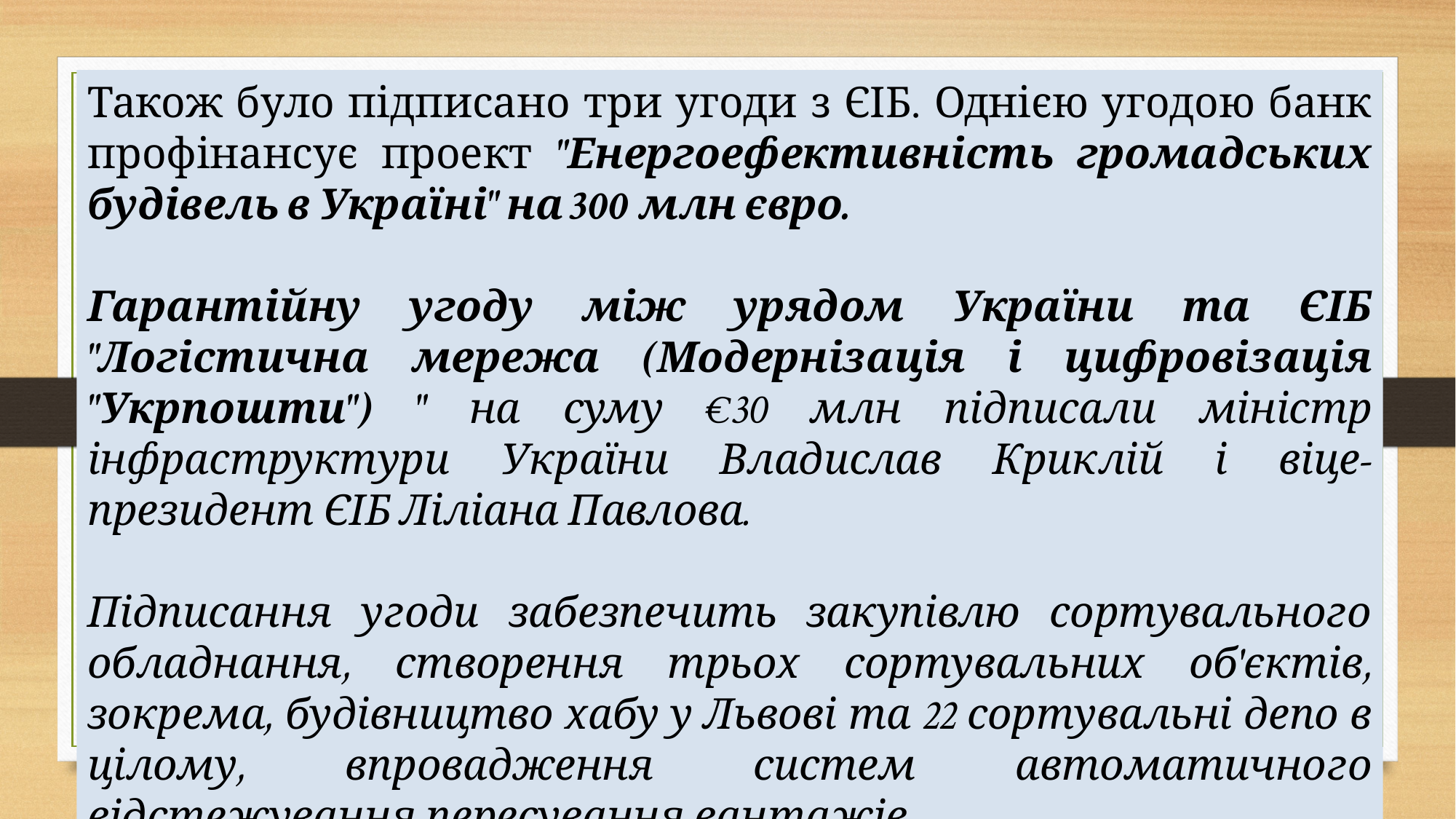

Також було підписано три угоди з ЄІБ. Однією угодою банк профінансує проект "Енергоефективність громадських будівель в Україні" на 300 млн євро.

Гарантійну угоду між урядом України та ЄІБ "Логістична мережа (Модернізація і цифровізація "Укрпошти") " на суму €30 млн підписали міністр інфраструктури України Владислав Криклій і віце-президент ЄІБ Ліліана Павлова.

Підписання угоди забезпечить закупівлю сортувального обладнання, створення трьох сортувальних об'єктів, зокрема, будівництво хабу у Львові та 22 сортувальні депо в цілому, впровадження систем автоматичного відстежування пересування вантажів.